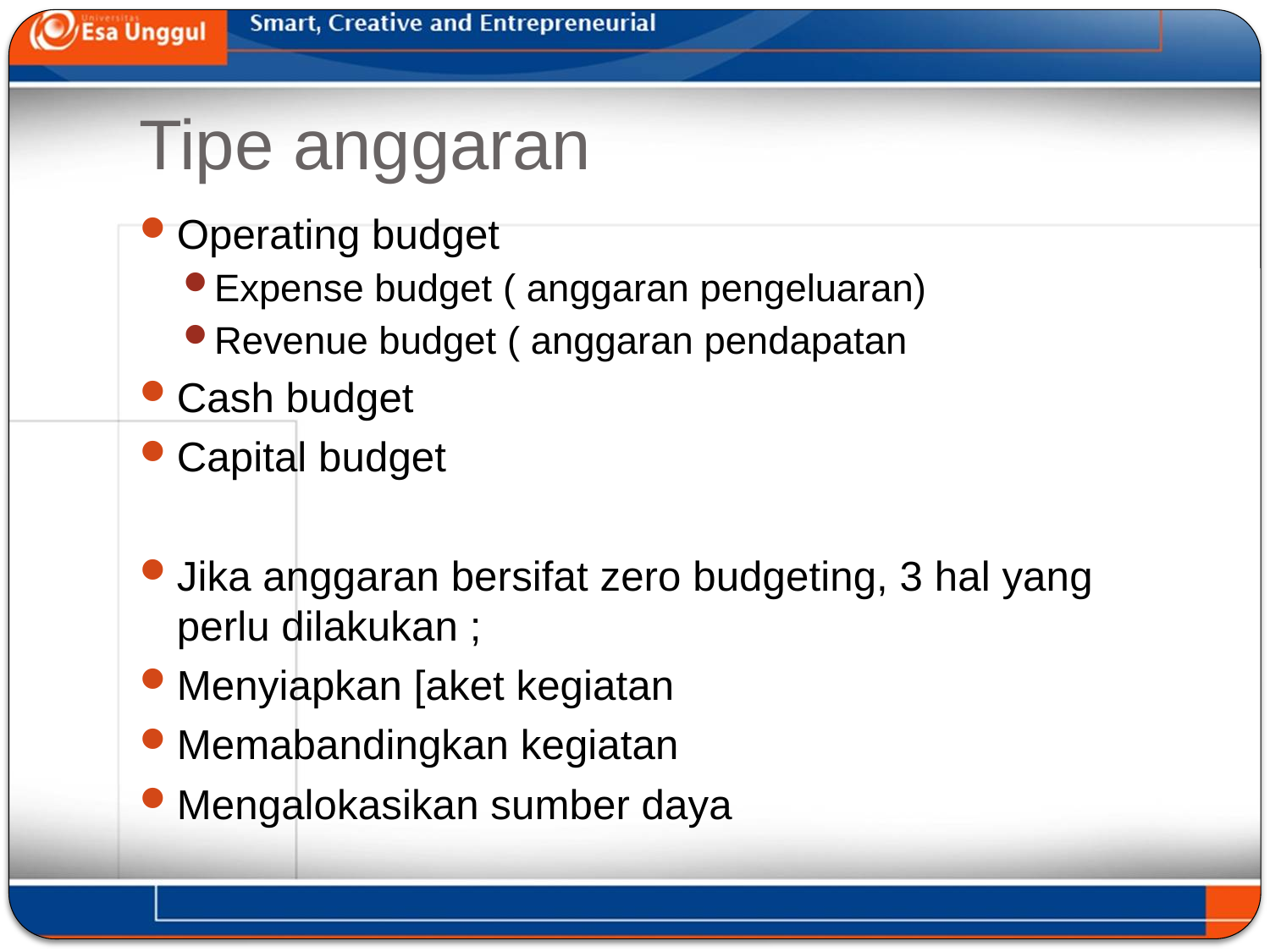

# Tipe anggaran
Operating budget
Expense budget ( anggaran pengeluaran)
Revenue budget ( anggaran pendapatan
Cash budget
Capital budget

Jika anggaran bersifat zero budgeting, 3 hal yang perlu dilakukan ;
Menyiapkan [aket kegiatan
Memabandingkan kegiatan
Mengalokasikan sumber daya